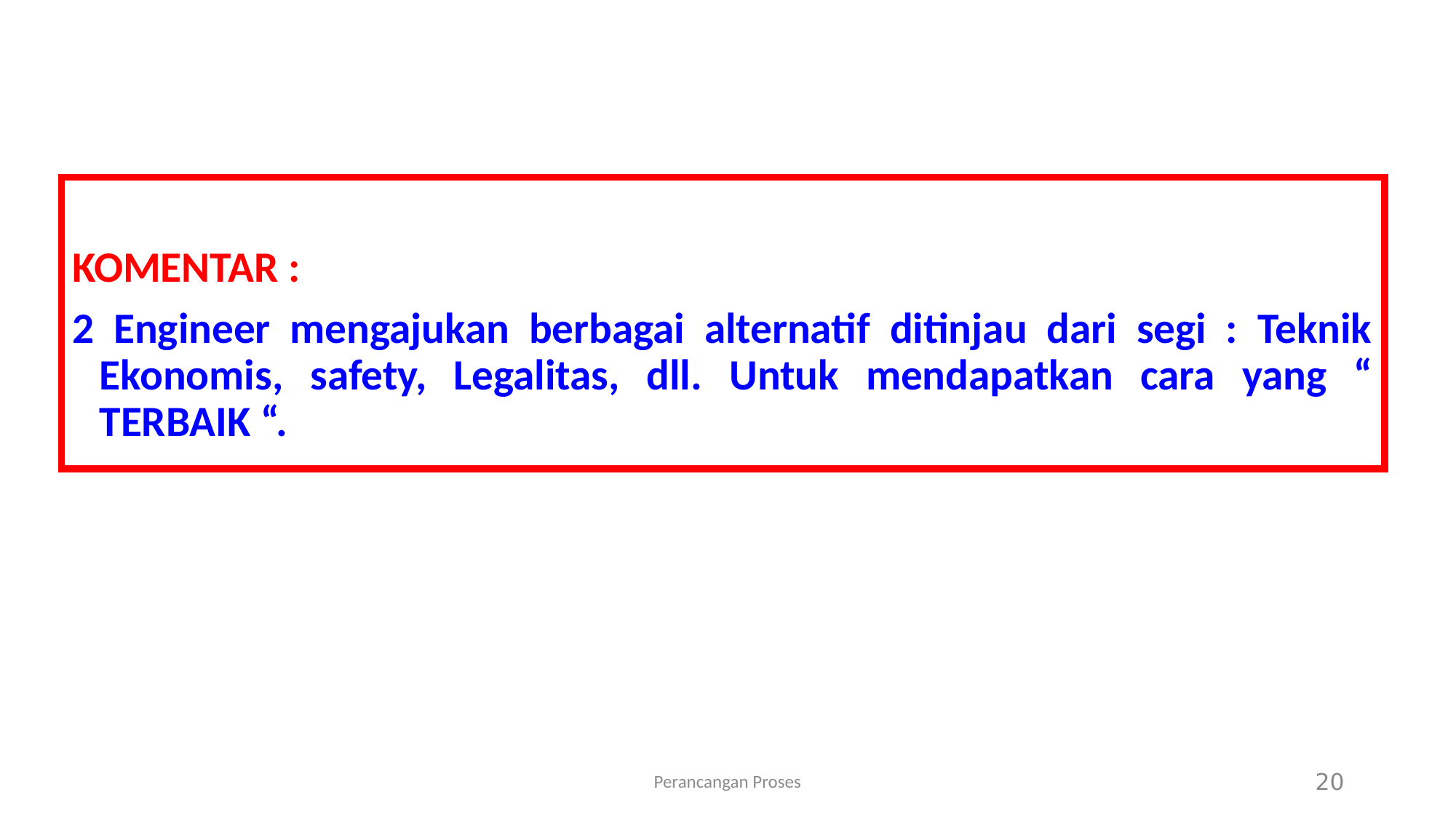

KOMENTAR :
2 Engineer mengajukan berbagai alternatif ditinjau dari segi : Teknik Ekonomis, safety, Legalitas, dll. Untuk mendapatkan cara yang “ TERBAIK “.
Perancangan Proses
20